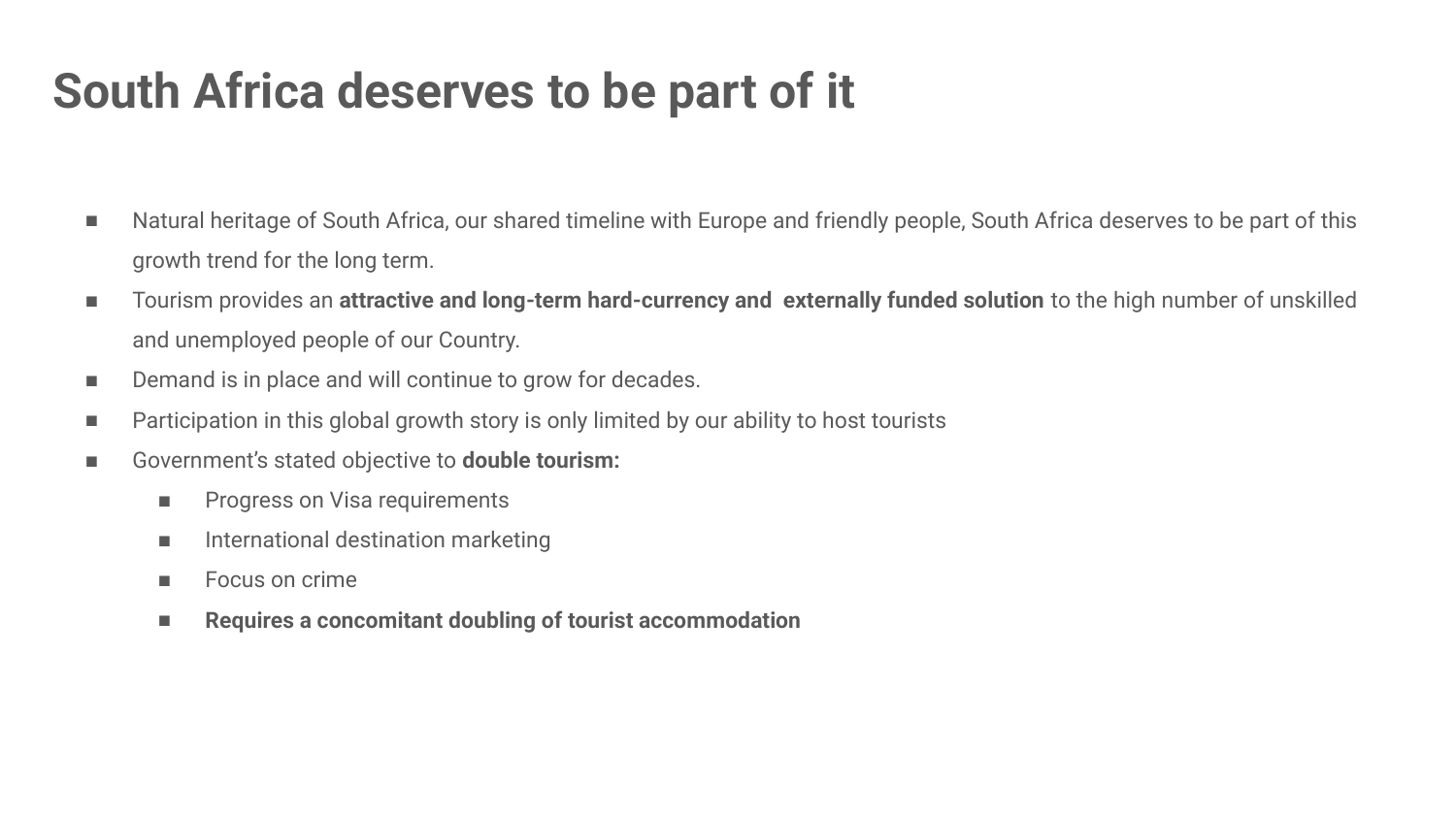

South Africa deserves to be part of it
Natural heritage of South Africa, our shared timeline with Europe and friendly people, South Africa deserves to be part of this growth trend for the long term.
Tourism provides an attractive and long-term hard-currency and  externally funded solution to the high number of unskilled and unemployed people of our Country.
Demand is in place and will continue to grow for decades.
Participation in this global growth story is only limited by our ability to host tourists
Government’s stated objective to double tourism:
Progress on Visa requirements
International destination marketing
Focus on crime
Requires a concomitant doubling of tourist accommodation